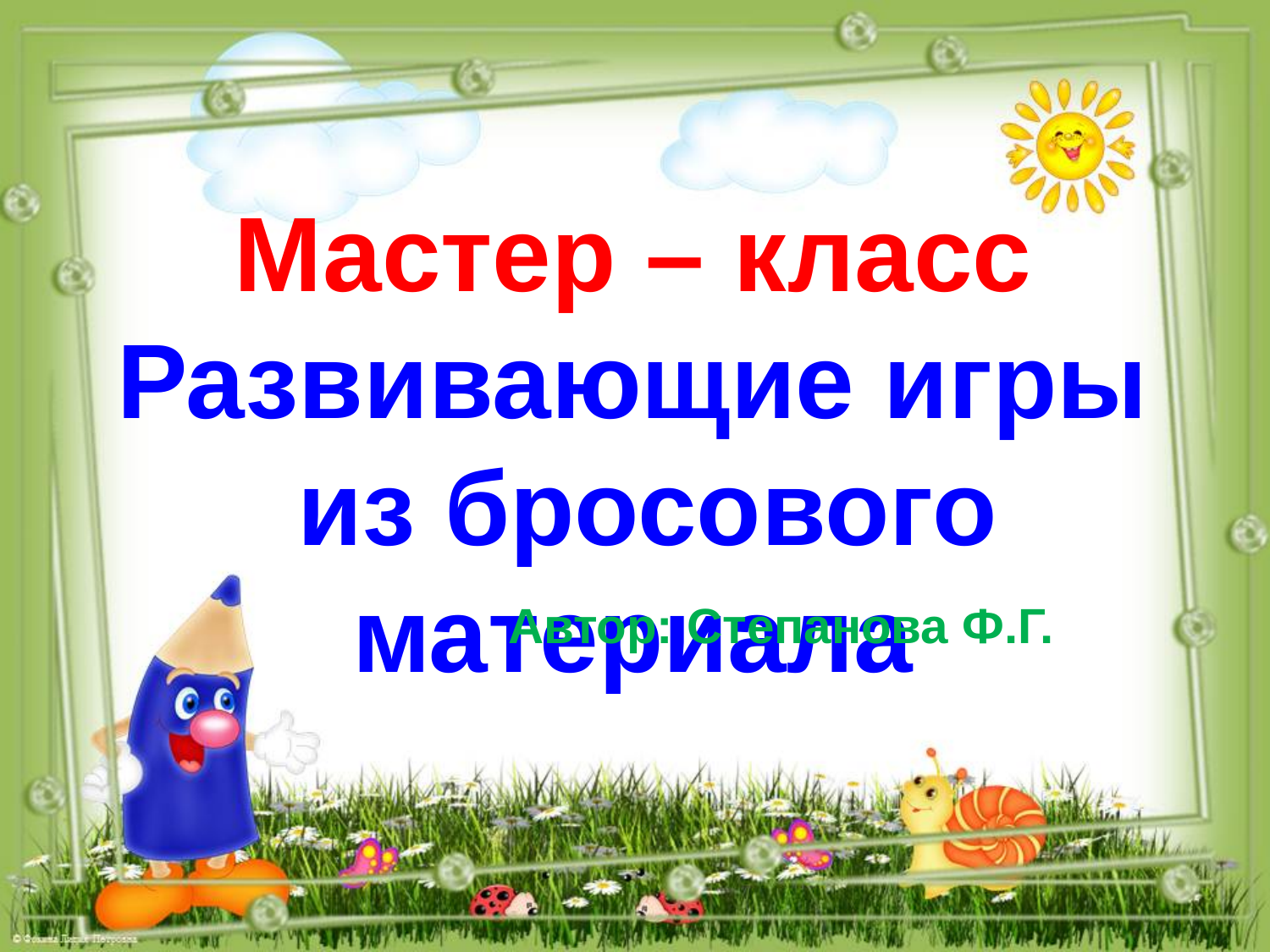

Мастер – класс
Развивающие игры
 из бросового материала

Автор: Степанова Ф.Г.